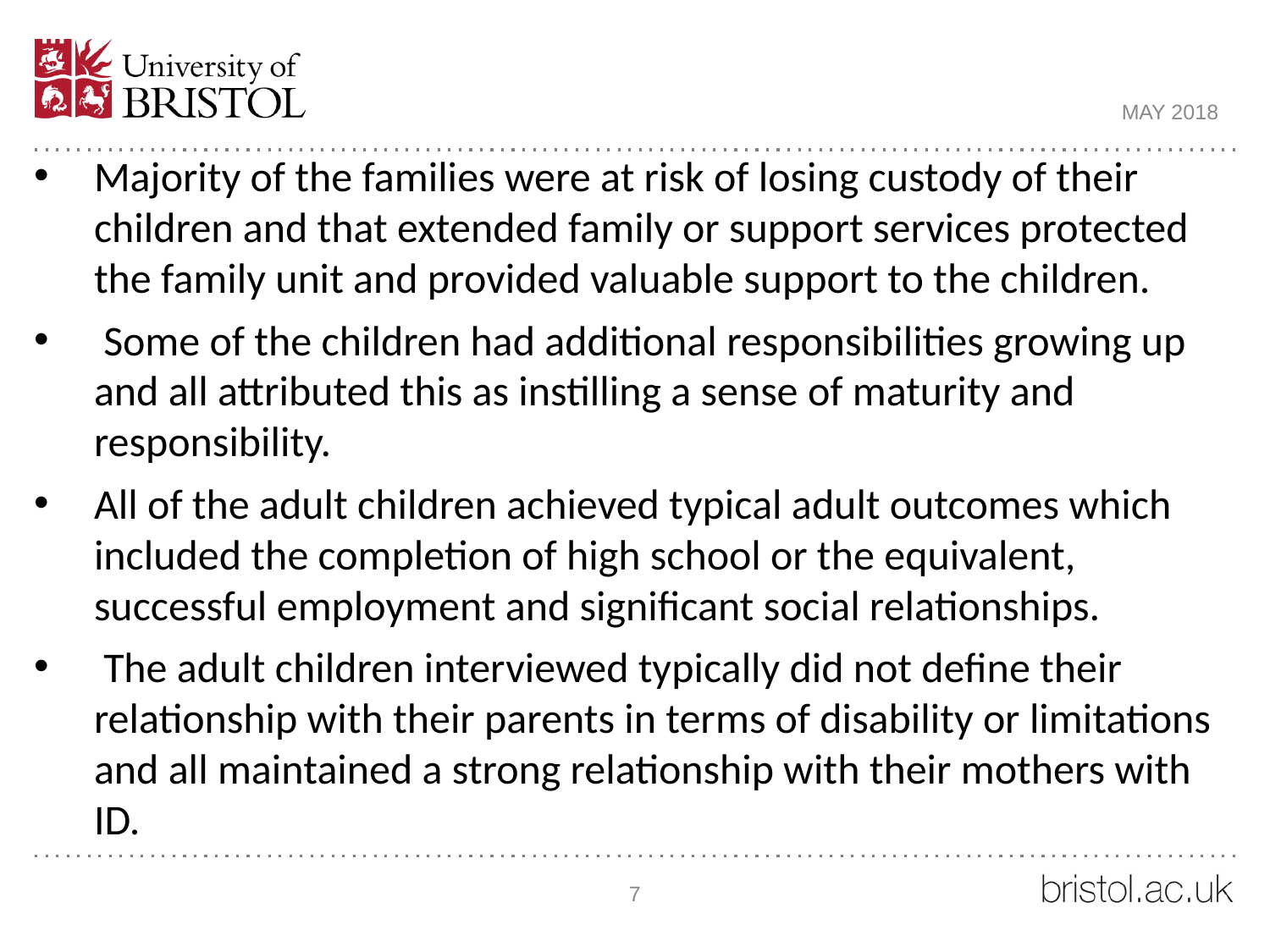

MAY 2018
Majority of the families were at risk of losing custody of their children and that extended family or support services protected the family unit and provided valuable support to the children.
 Some of the children had additional responsibilities growing up and all attributed this as instilling a sense of maturity and responsibility.
All of the adult children achieved typical adult outcomes which included the completion of high school or the equivalent, successful employment and significant social relationships.
 The adult children interviewed typically did not define their relationship with their parents in terms of disability or limitations and all maintained a strong relationship with their mothers with ID.

7